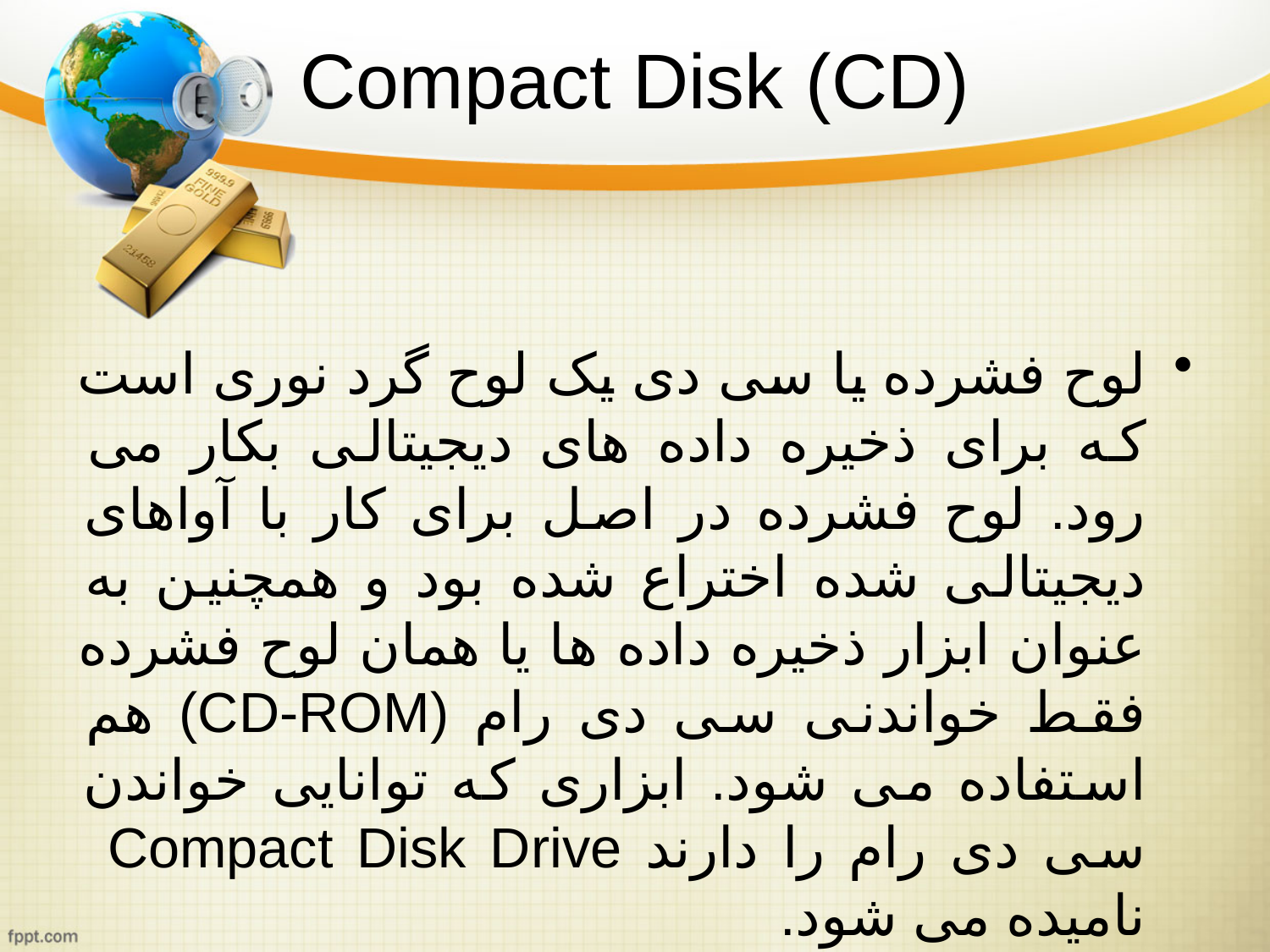

# Compact Disk (CD)
لوح فشرده یا سی دی یک لوح گرد نوری است که برای ذخیره داده های دیجیتالی بکار می رود. لوح فشرده در اصل برای کار با آواهای دیجیتالی شده اختراع شده بود و همچنین به عنوان ابزار ذخیره داده ها یا همان لوح فشرده فقط خواندنی سی دی رام (CD-ROM) هم استفاده می شود. ابزاری که توانایی خواندن سی دی رام را دارند Compact Disk Drive  نامیده می شود.